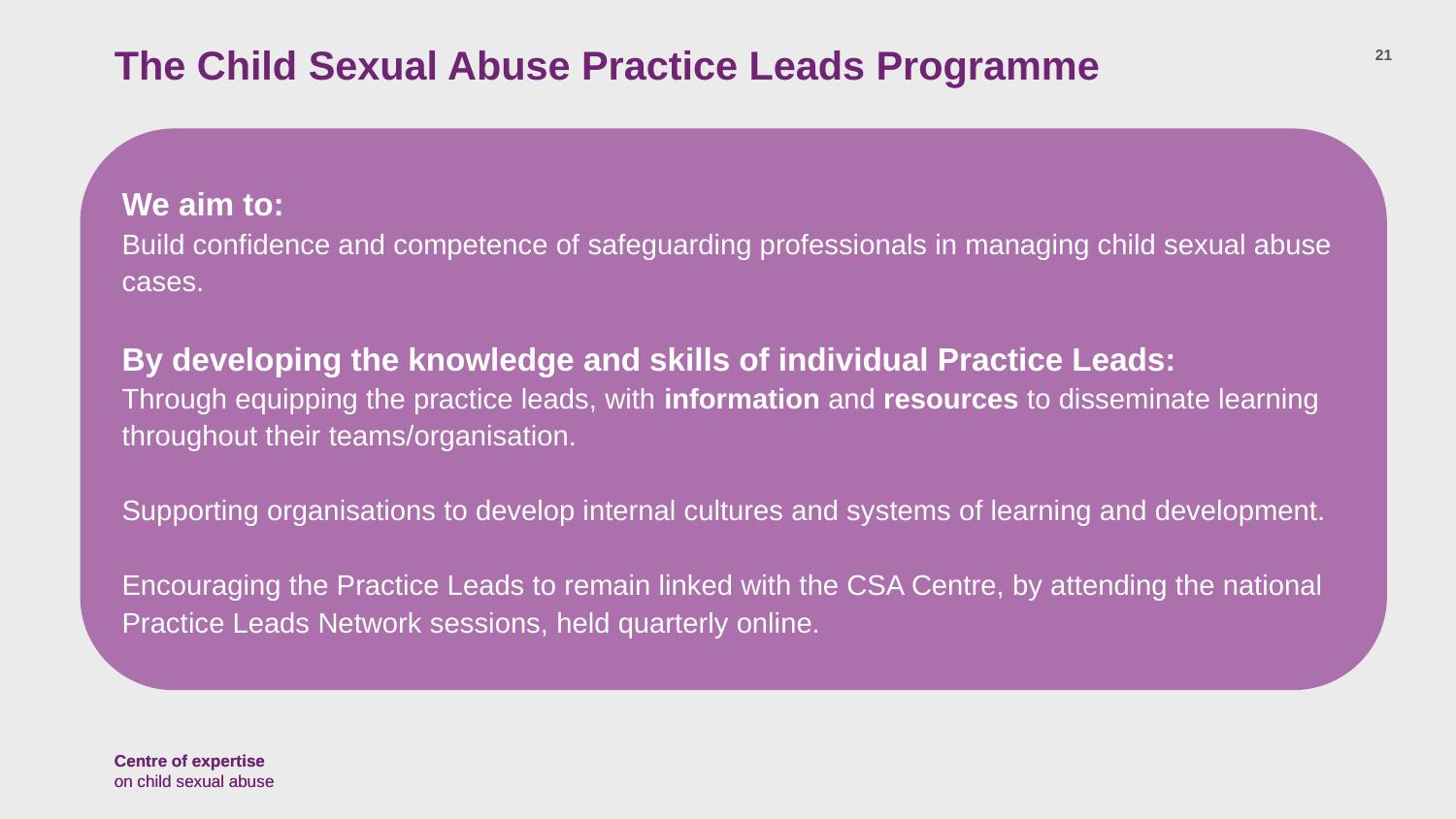

The Child Sexual Abuse Practice Leads Programme
21
We aim to:
Build confidence and competence of safeguarding professionals in managing child sexual abuse cases.

By developing the knowledge and skills of individual Practice Leads:
Through equipping the practice leads, with information and resources to disseminate learning throughout their teams/organisation.

Supporting organisations to develop internal cultures and systems of learning and development.

Encouraging the Practice Leads to remain linked with the CSA Centre, by attending the national Practice Leads Network sessions, held quarterly online.